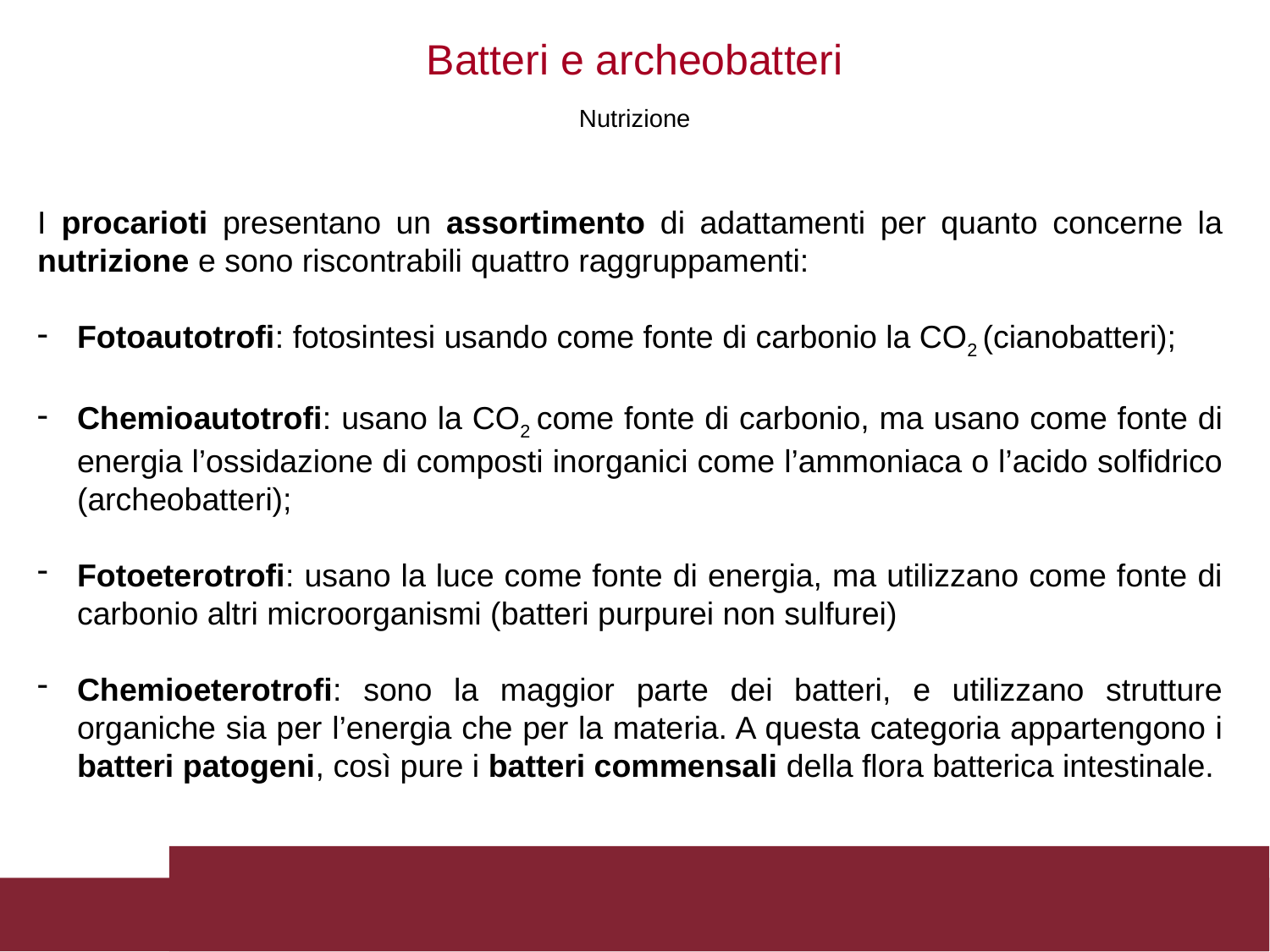

Batteri e archeobatteri
Nutrizione
I procarioti presentano un assortimento di adattamenti per quanto concerne la nutrizione e sono riscontrabili quattro raggruppamenti:

Fotoautotrofi: fotosintesi usando come fonte di carbonio la CO2 (cianobatteri);

Chemioautotrofi: usano la CO2 come fonte di carbonio, ma usano come fonte di energia l’ossidazione di composti inorganici come l’ammoniaca o l’acido solfidrico (archeobatteri);

Fotoeterotrofi: usano la luce come fonte di energia, ma utilizzano come fonte di carbonio altri microorganismi (batteri purpurei non sulfurei)

Chemioeterotrofi: sono la maggior parte dei batteri, e utilizzano strutture organiche sia per l’energia che per la materia. A questa categoria appartengono i batteri patogeni, così pure i batteri commensali della flora batterica intestinale.